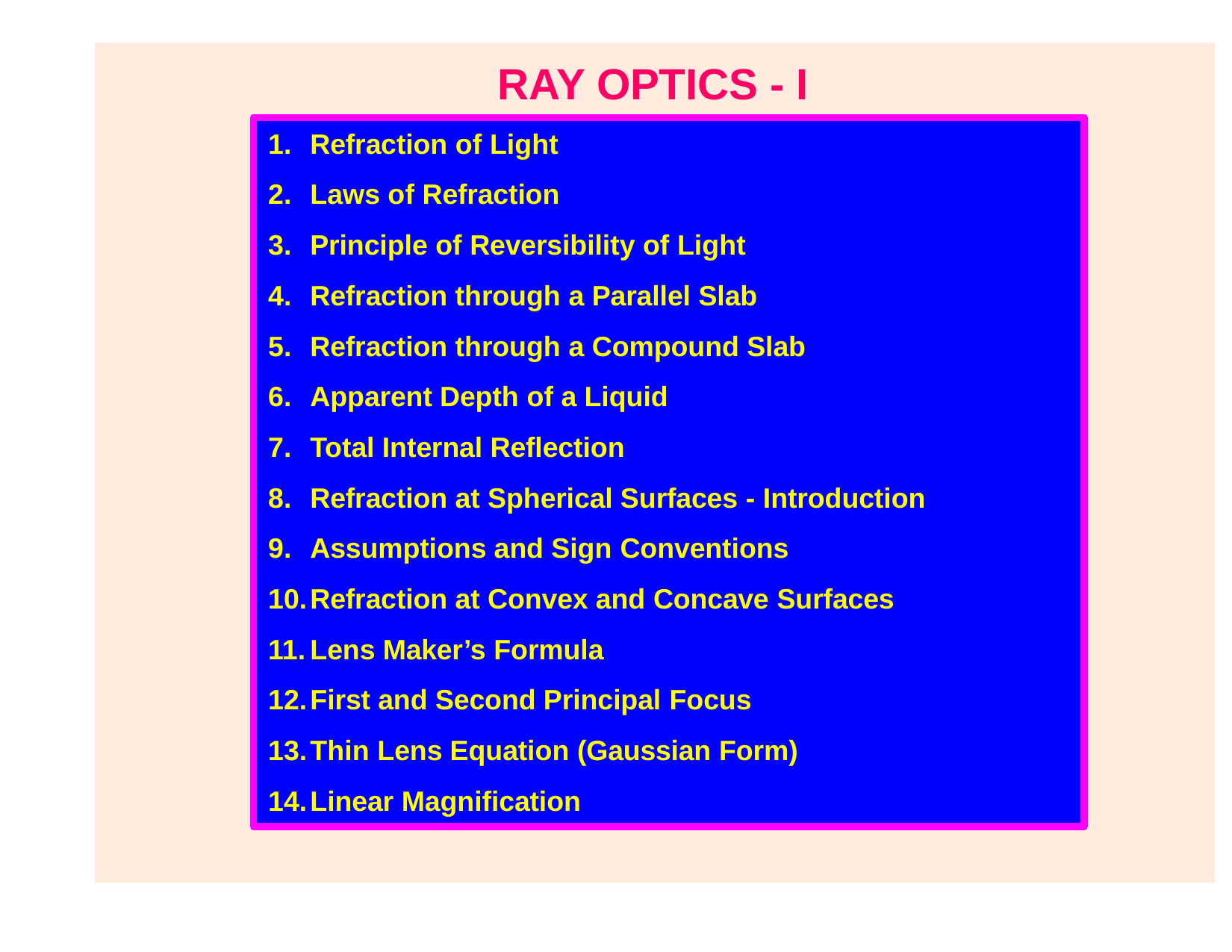

# RAY OPTICS - I
Refraction of Light
Laws of Refraction
Principle of Reversibility of Light
Refraction through a Parallel Slab
Refraction through a Compound Slab
Apparent Depth of a Liquid
Total Internal Reflection
Refraction at Spherical Surfaces - Introduction
Assumptions and Sign Conventions
Refraction at Convex and Concave Surfaces
Lens Maker’s Formula
First and Second Principal Focus
Thin Lens Equation (Gaussian Form)
Linear Magnification